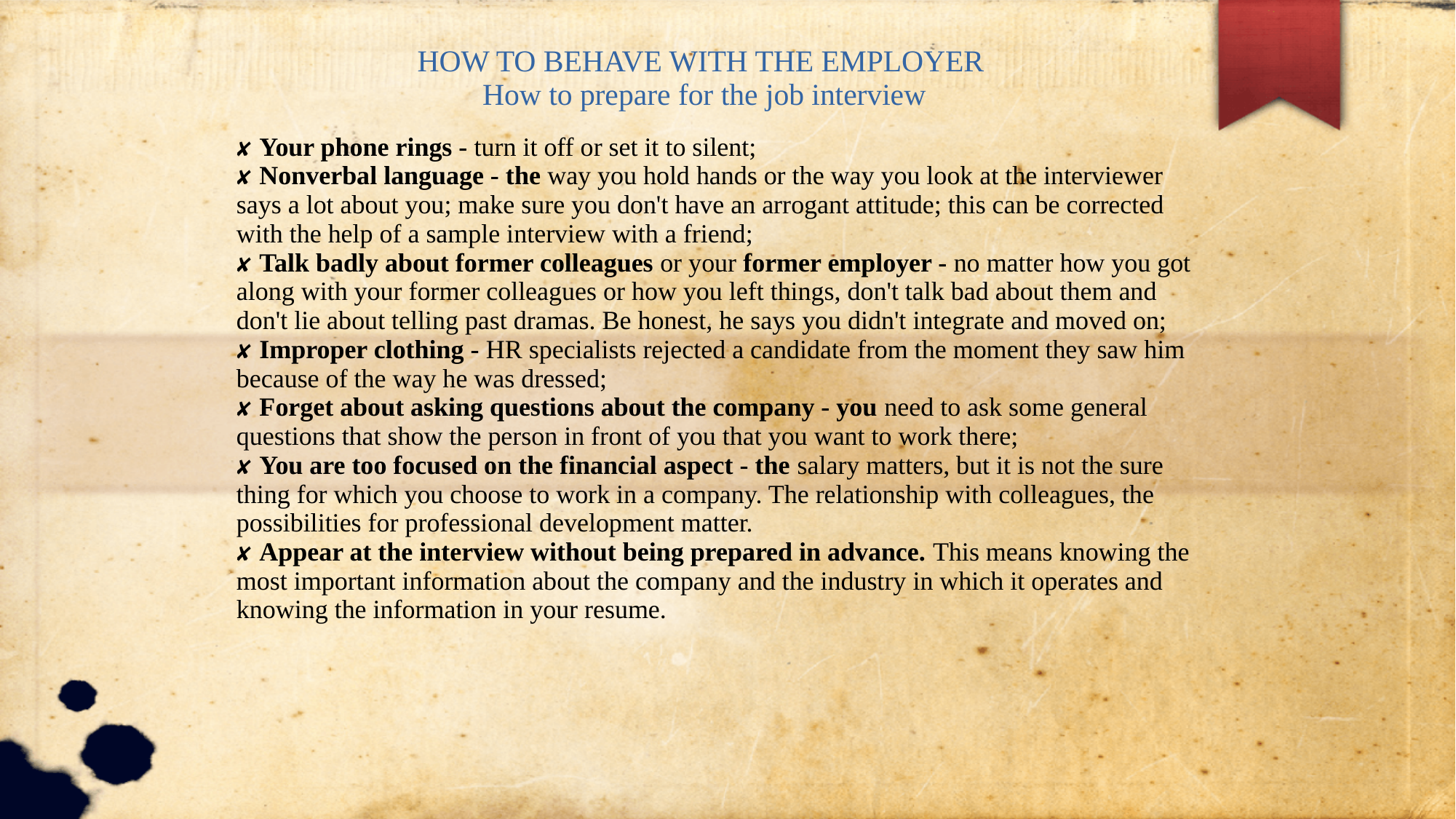

HOW TO BEHAVE WITH THE EMPLOYER
How to prepare for the job interview
✘ Your phone rings - turn it off or set it to silent;
✘ Nonverbal language - the way you hold hands or the way you look at the interviewer says a lot about you; make sure you don't have an arrogant attitude; this can be corrected with the help of a sample interview with a friend;
✘ Talk badly about former colleagues or your former employer - no matter how you got along with your former colleagues or how you left things, don't talk bad about them and don't lie about telling past dramas. Be honest, he says you didn't integrate and moved on;
✘ Improper clothing - HR specialists rejected a candidate from the moment they saw him because of the way he was dressed;
✘ Forget about asking questions about the company - you need to ask some general questions that show the person in front of you that you want to work there;
✘ You are too focused on the financial aspect - the salary matters, but it is not the sure thing for which you choose to work in a company. The relationship with colleagues, the possibilities for professional development matter.
✘ Appear at the interview without being prepared in advance. This means knowing the most important information about the company and the industry in which it operates and knowing the information in your resume.